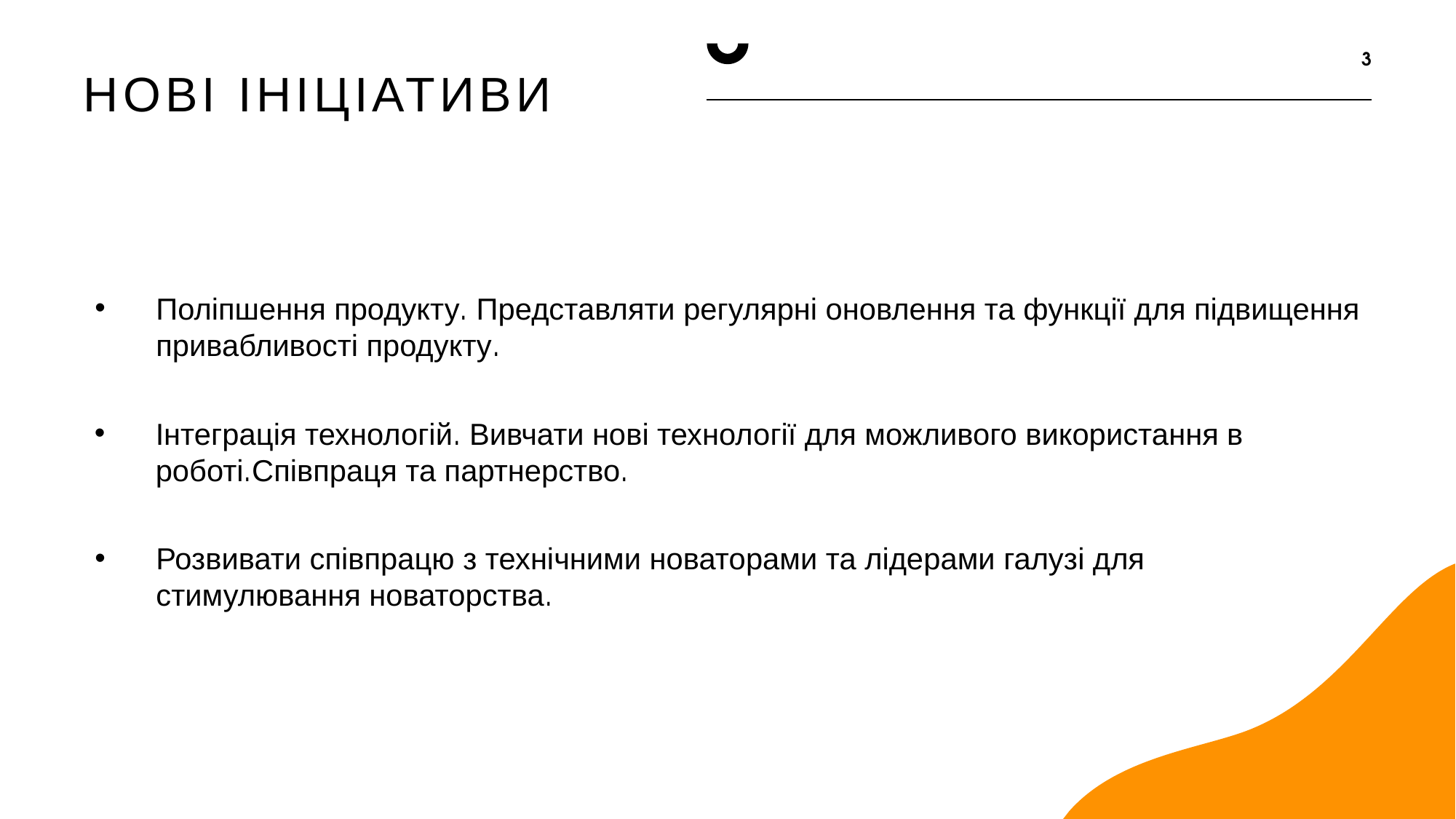

3
# НОВІ ІНІЦІАТИВИ
Поліпшення продукту. Представляти регулярні оновлення та функції для підвищення привабливості продукту.
Інтеграція технологій. Вивчати нові технології для можливого використання в роботі.Співпраця та партнерство.
Розвивати співпрацю з технічними новаторами та лідерами галузі для стимулювання новаторства.